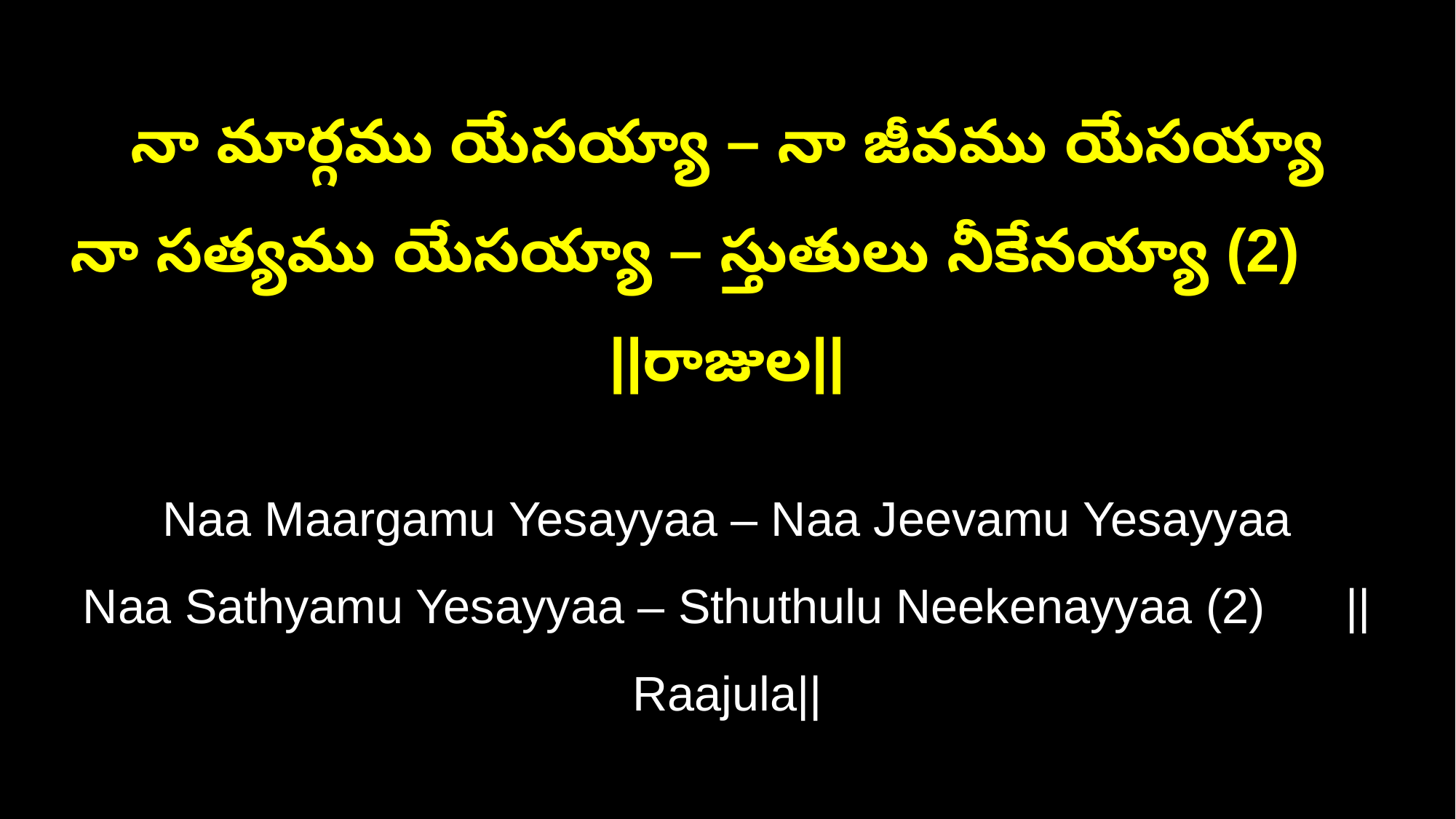

నా మార్గము యేసయ్యా – నా జీవము యేసయ్యా
నా సత్యము యేసయ్యా – స్తుతులు నీకేనయ్యా (2)      ||రాజుల||
Naa Maargamu Yesayyaa – Naa Jeevamu Yesayyaa
Naa Sathyamu Yesayyaa – Sthuthulu Neekenayyaa (2)      ||Raajula||